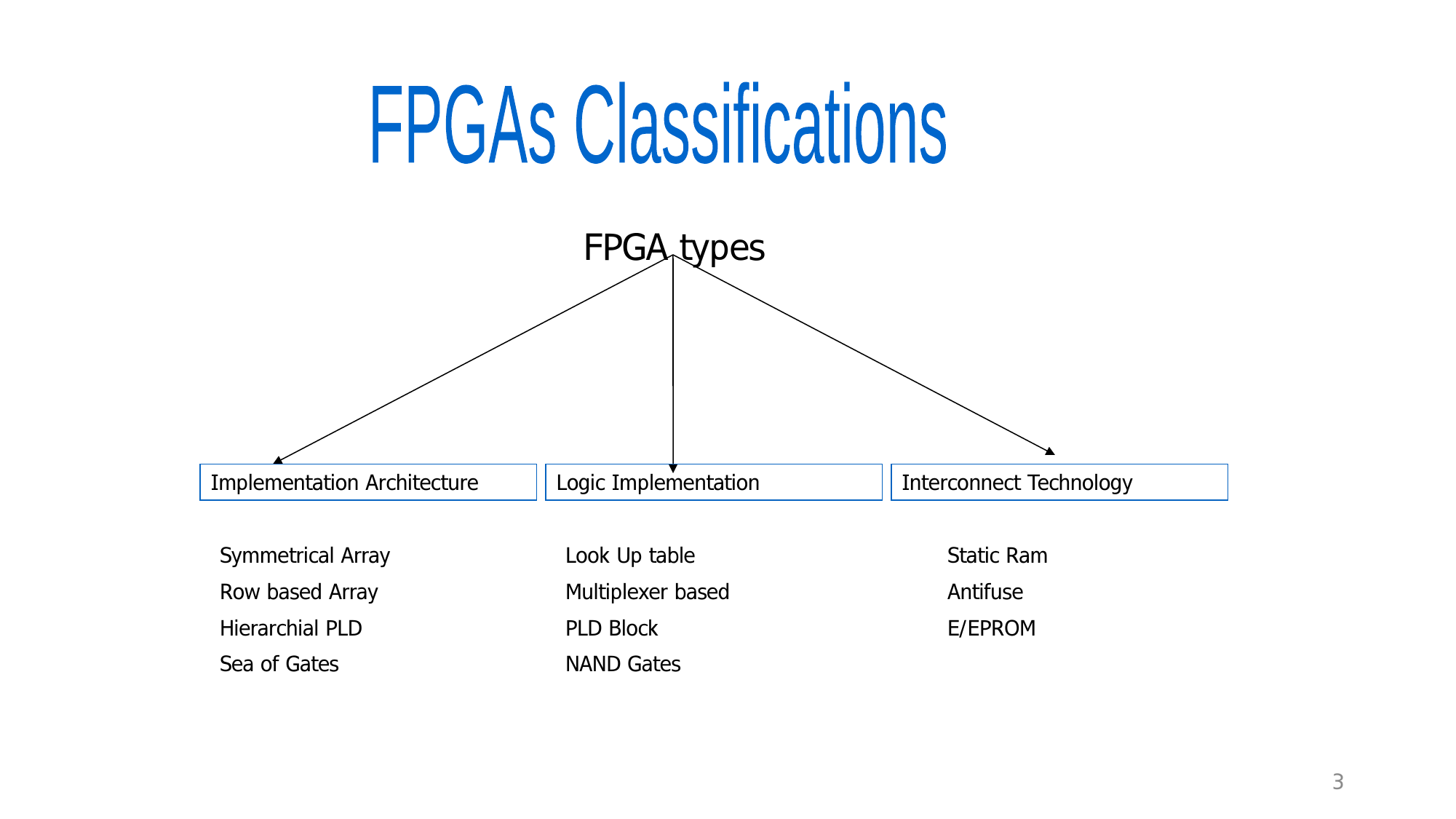

FPGAs Classifications
FPGA types

Implementation Architecture
Logic Implementation
Interconnect Technology
Symmetrical Array
Row based Array
Hierarchial PLD
Sea of Gates

Look Up table
Multiplexer based
PLD Block
NAND Gates

Static Ram
Antifuse
E/EPROM

3